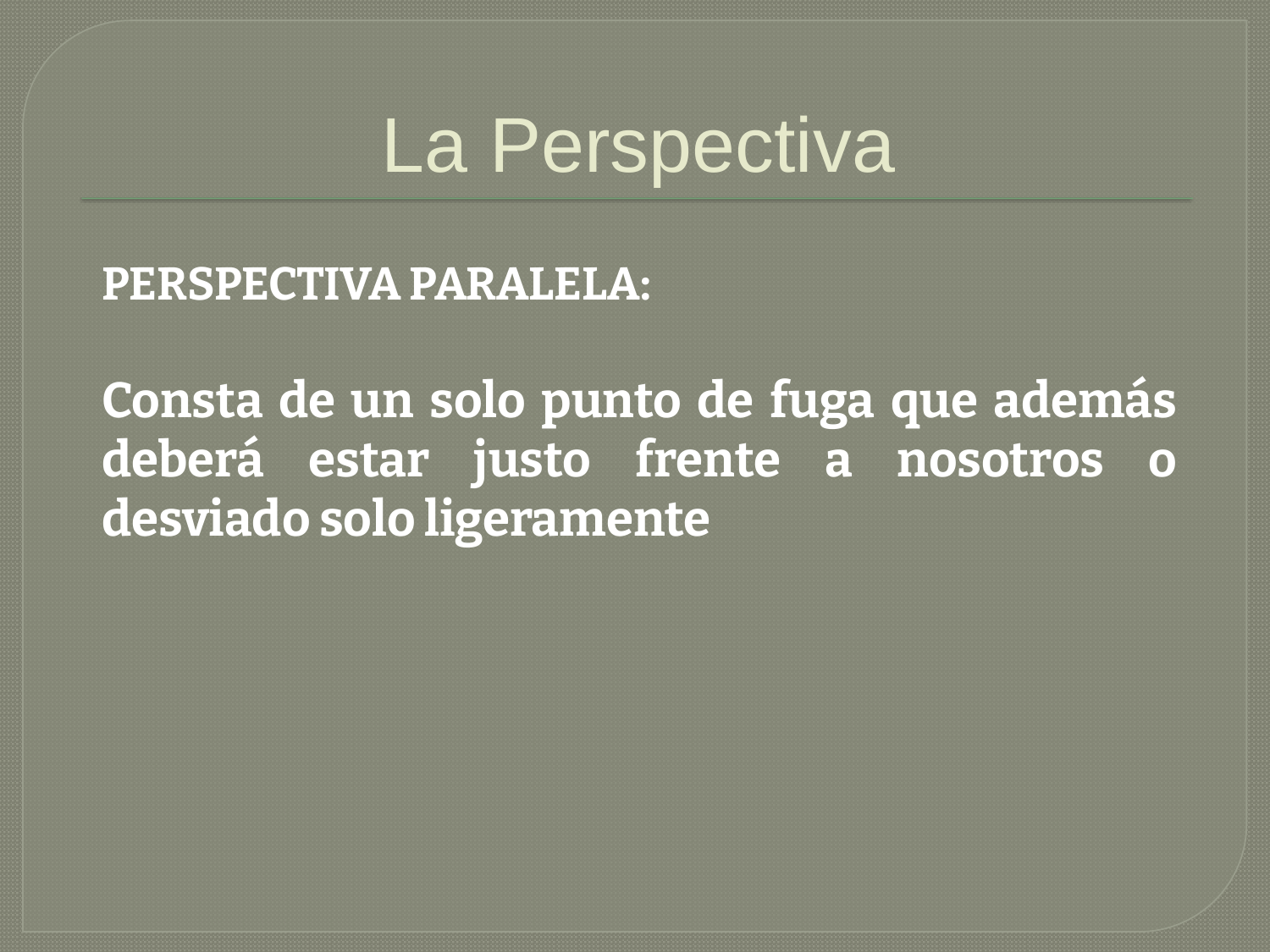

# La Perspectiva
PERSPECTIVA PARALELA:

Consta de un solo punto de fuga que además deberá estar justo frente a nosotros o desviado solo ligeramente